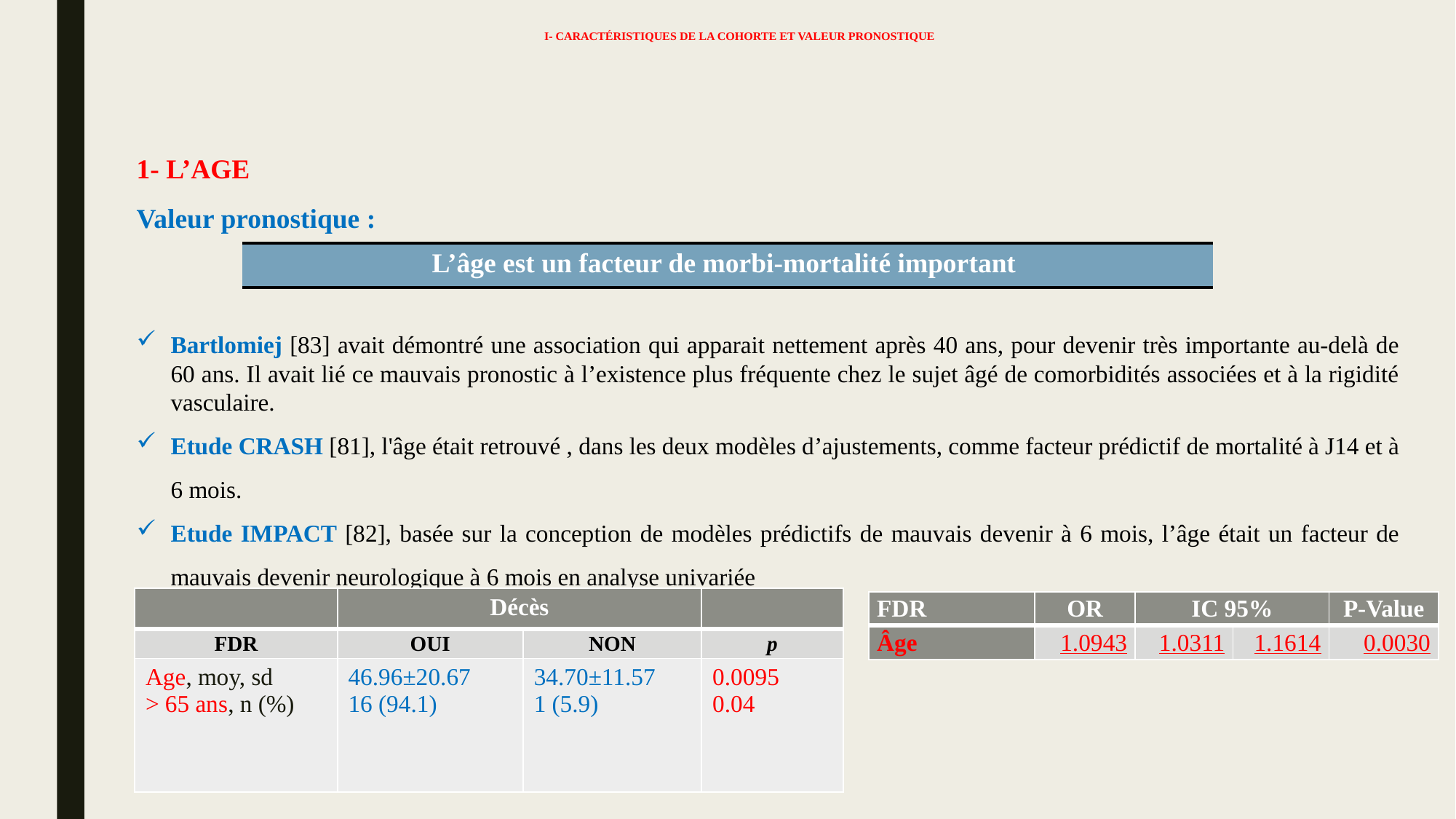

# I- Caractéristiques de la cohorte et valeur pronostique
1- L’AGE
Valeur pronostique :

Bartlomiej [83] avait démontré une association qui apparait nettement après 40 ans, pour devenir très importante au-delà de 60 ans. Il avait lié ce mauvais pronostic à l’existence plus fréquente chez le sujet âgé de comorbidités associées et à la rigidité vasculaire.
Etude CRASH [81], l'âge était retrouvé , dans les deux modèles d’ajustements, comme facteur prédictif de mortalité à J14 et à 6 mois.
Etude IMPACT [82], basée sur la conception de modèles prédictifs de mauvais devenir à 6 mois, l’âge était un facteur de mauvais devenir neurologique à 6 mois en analyse univariée
Notre étude:
| L’âge est un facteur de morbi-mortalité important |
| --- |
|  | Décès |  |  |
| --- | --- | --- | --- |
| FDR | OUI | NON | p |
| Age, moy, sd > 65 ans, n (%) | 46.96±20.67 16 (94.1) | 34.70±11.57 1 (5.9) | 0.0095 0.04 |
| FDR | OR | IC 95% |  | P-Value |
| --- | --- | --- | --- | --- |
| Âge | 1.0943 | 1.0311 | 1.1614 | 0.0030 |